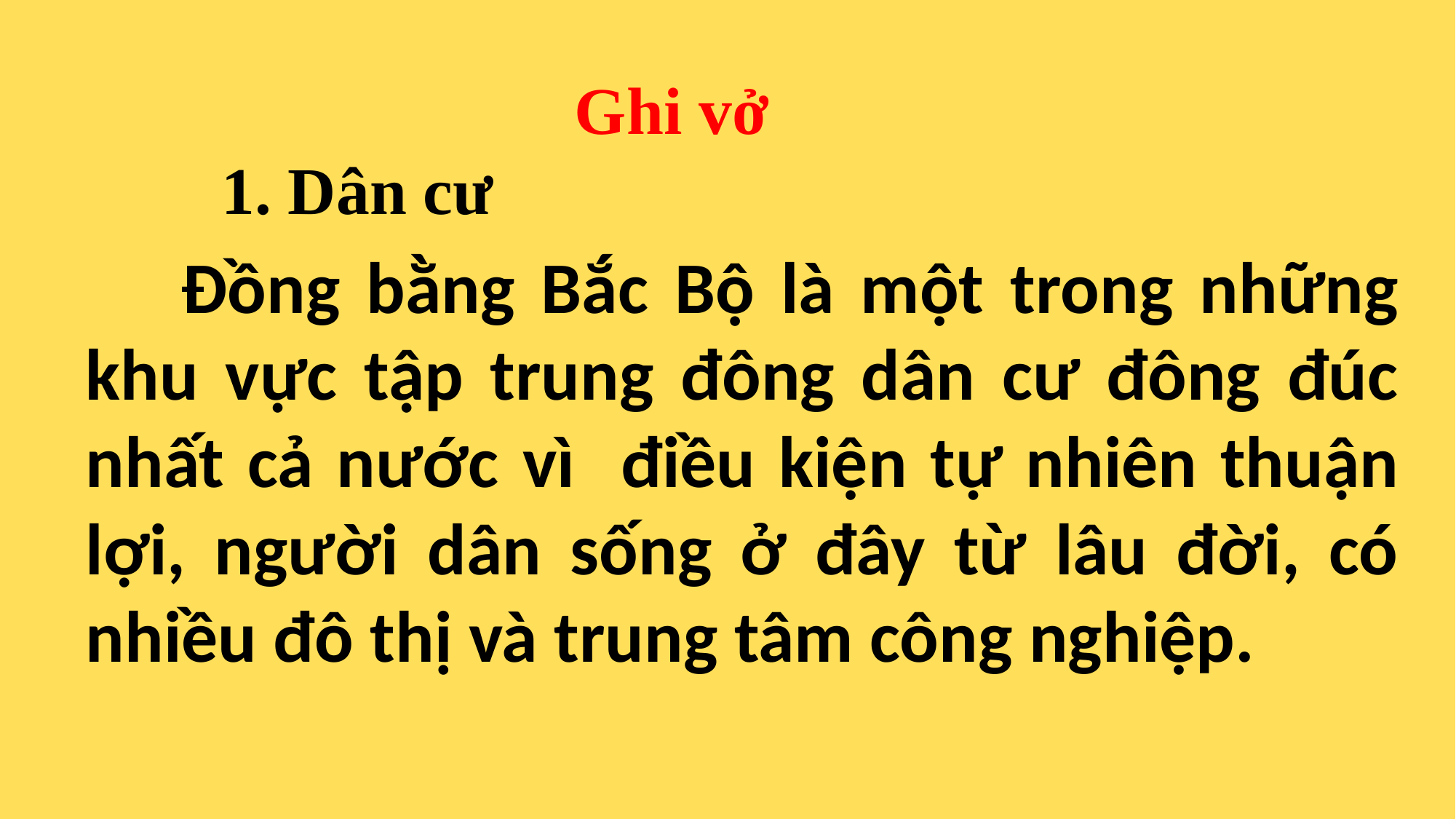

Ghi vở
1. Dân cư
    Đồng bằng Bắc Bộ là một trong những khu vực tập trung đông dân cư đông đúc nhất cả nước vì  điều kiện tự nhiên thuận lợi, người dân sống ở đây từ lâu đời, có nhiều đô thị và trung tâm công nghiệp.